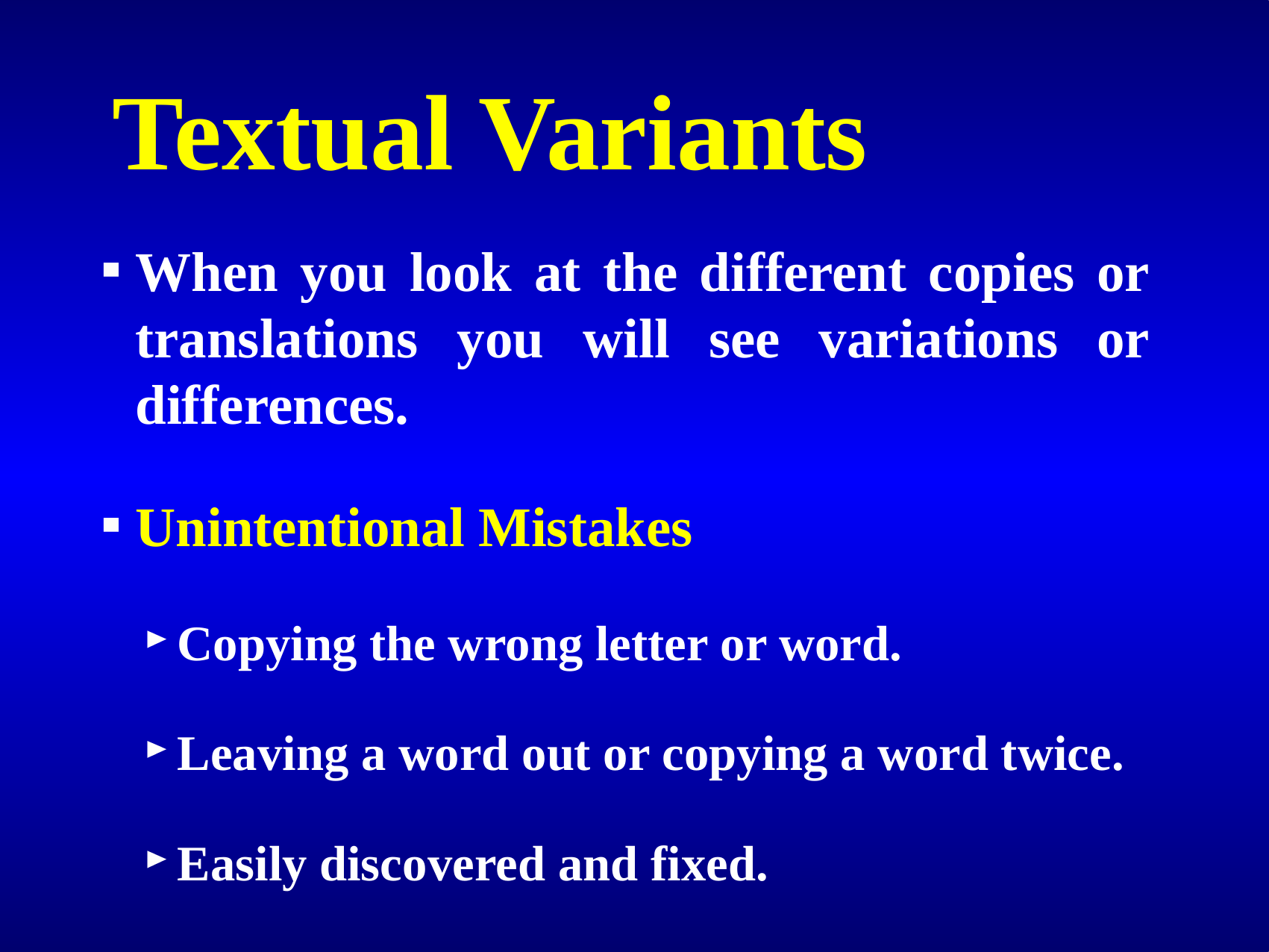

Textual Variants
When you look at the different copies or translations you will see variations or differences.
Unintentional Mistakes
Copying the wrong letter or word.
Leaving a word out or copying a word twice.
Easily discovered and fixed.